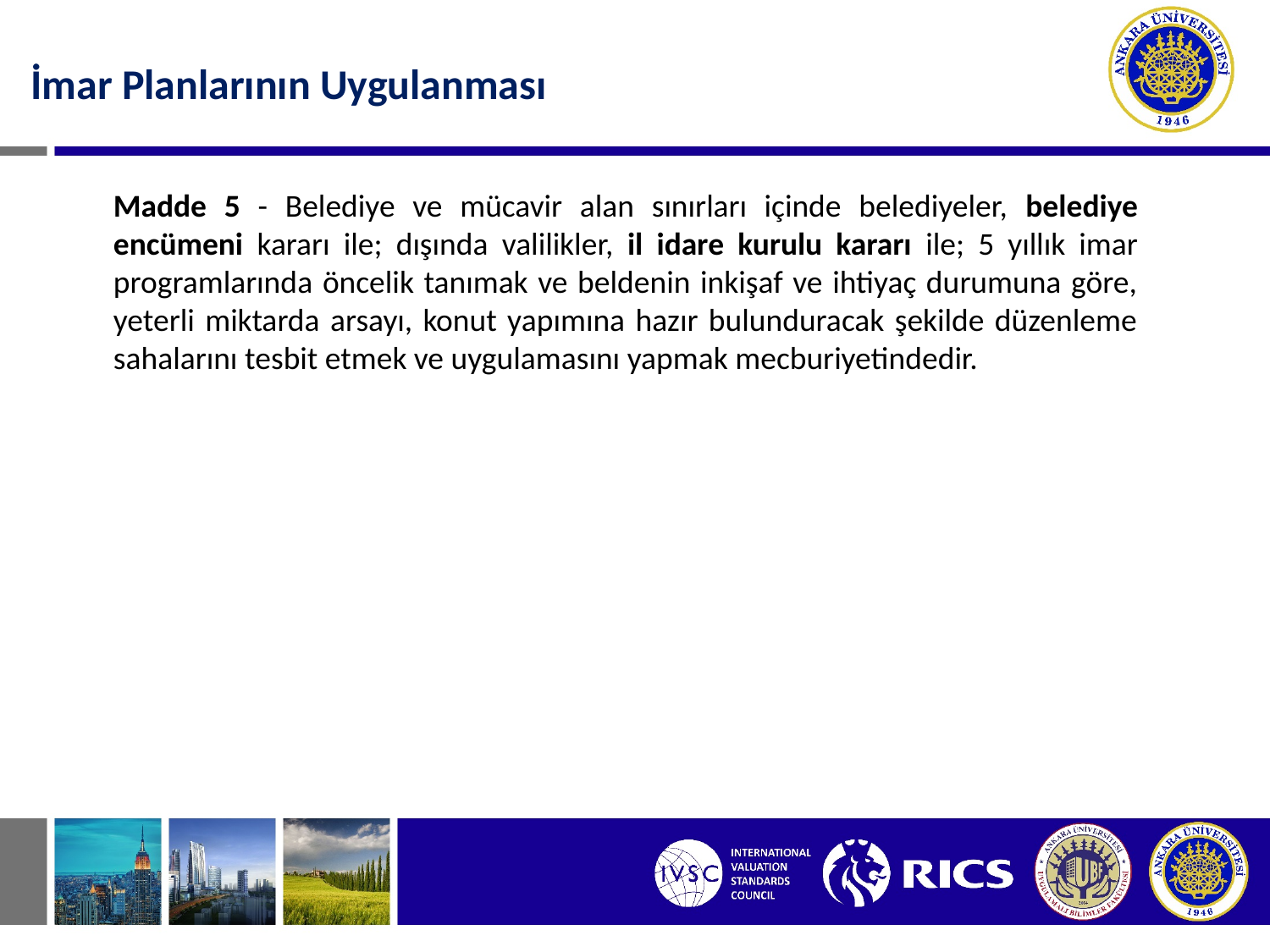

İmar Planlarının Uygulanması

Madde 5 - Belediye ve mücavir alan sınırları içinde belediyeler, belediye encümeni kararı ile; dışında valilikler, il idare kurulu kararı ile; 5 yıllık imar programlarında öncelik tanımak ve beldenin inkişaf ve ihtiyaç durumuna göre, yeterli miktarda arsayı, konut yapımına hazır bulunduracak şekilde düzenleme sahalarını tesbit etmek ve uygulamasını yapmak mecburiyetindedir.